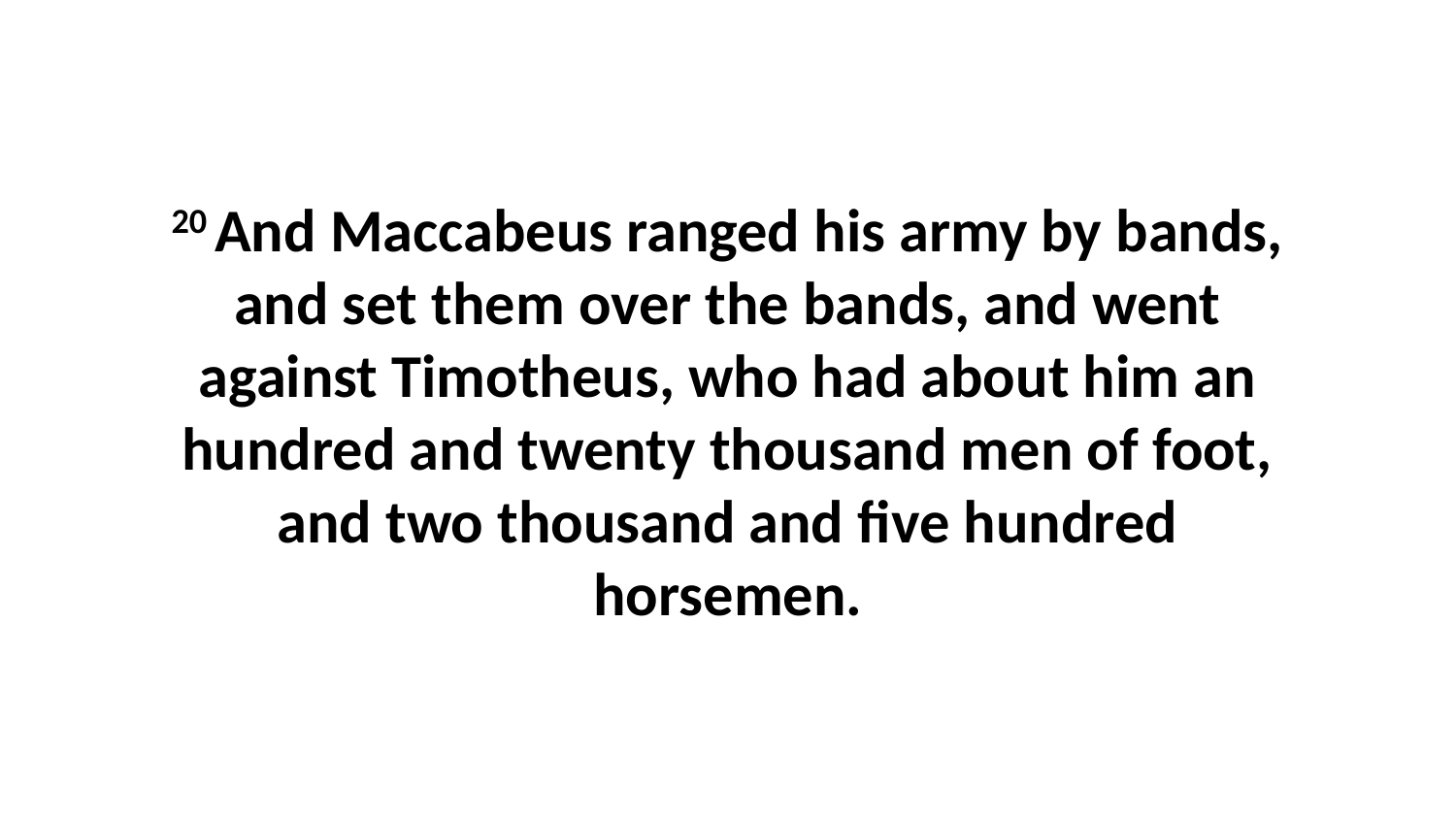

20 And Maccabeus ranged his army by bands, and set them over the bands, and went against Timotheus, who had about him an hundred and twenty thousand men of foot, and two thousand and five hundred horsemen.